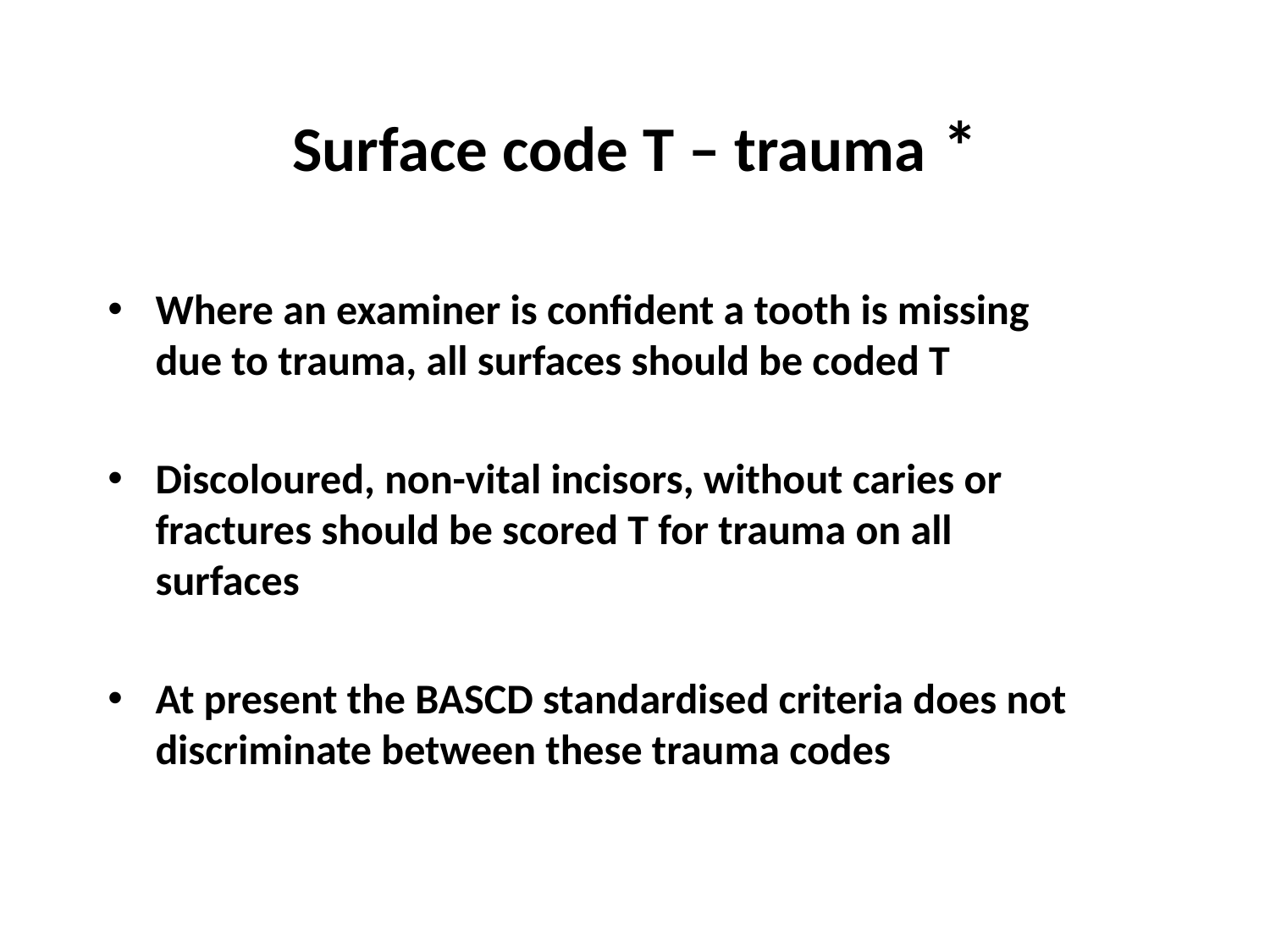

Surface code T – trauma *
Where an examiner is confident a tooth is missing due to trauma, all surfaces should be coded T

Discoloured, non-vital incisors, without caries or fractures should be scored T for trauma on all surfaces

At present the BASCD standardised criteria does not discriminate between these trauma codes